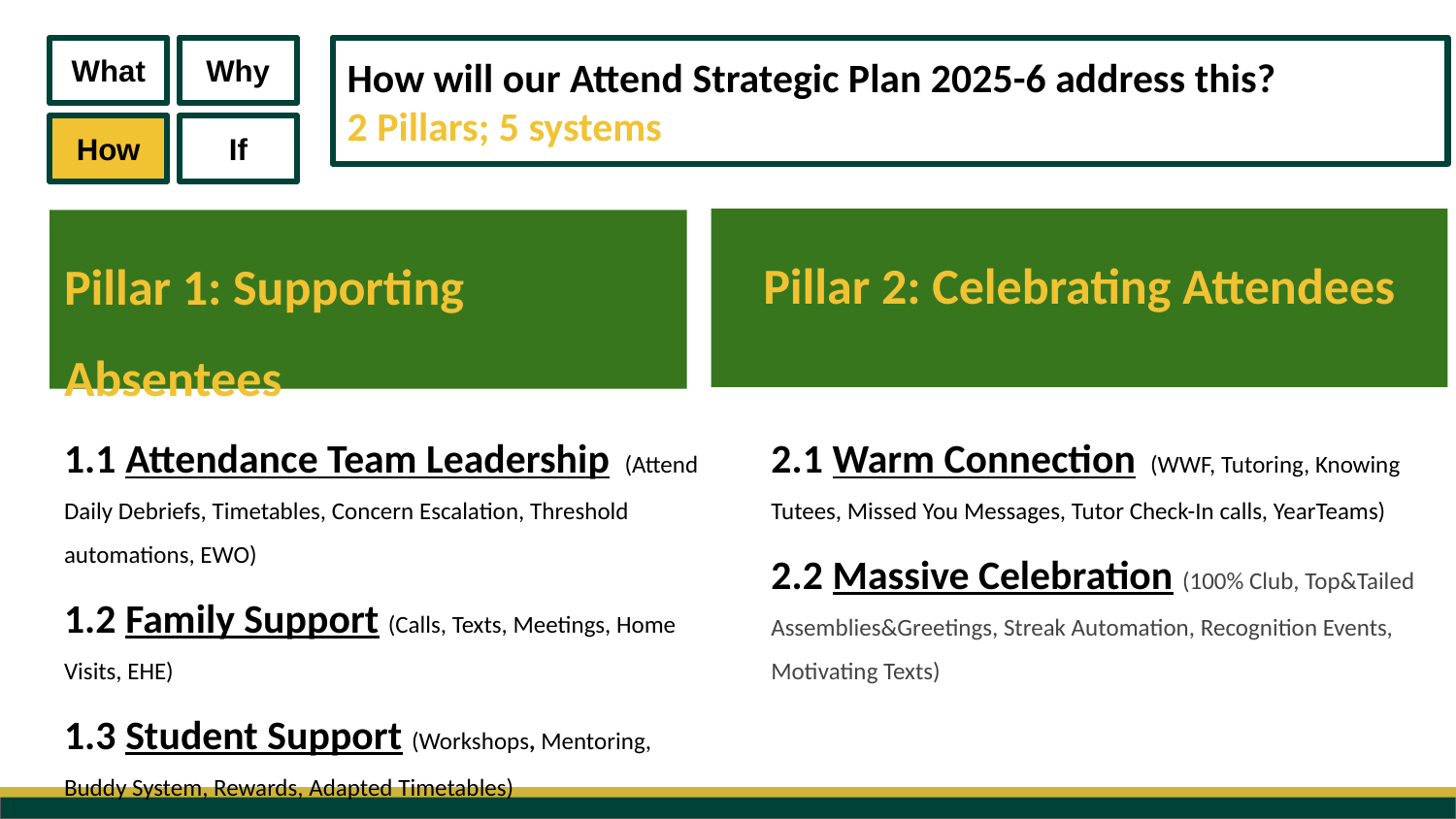

What
Why
How
If
How will our Attend Strategic Plan 2025-6 address this?
2 Pillars; 5 systems
Pillar 2: Celebrating Attendees
Pillar 1: Supporting Absentees

1.1 Attendance Team Leadership  (Attend Daily Debriefs, Timetables, Concern Escalation, Threshold automations, EWO)
1.2 Family Support (Calls, Texts, Meetings, Home Visits, EHE)
1.3 Student Support (Workshops, Mentoring, Buddy System, Rewards, Adapted Timetables)

2.1 Warm Connection  (WWF, Tutoring, Knowing Tutees, Missed You Messages, Tutor Check-In calls, YearTeams)
2.2 Massive Celebration (100% Club, Top&Tailed Assemblies&Greetings, Streak Automation, Recognition Events, Motivating Texts)